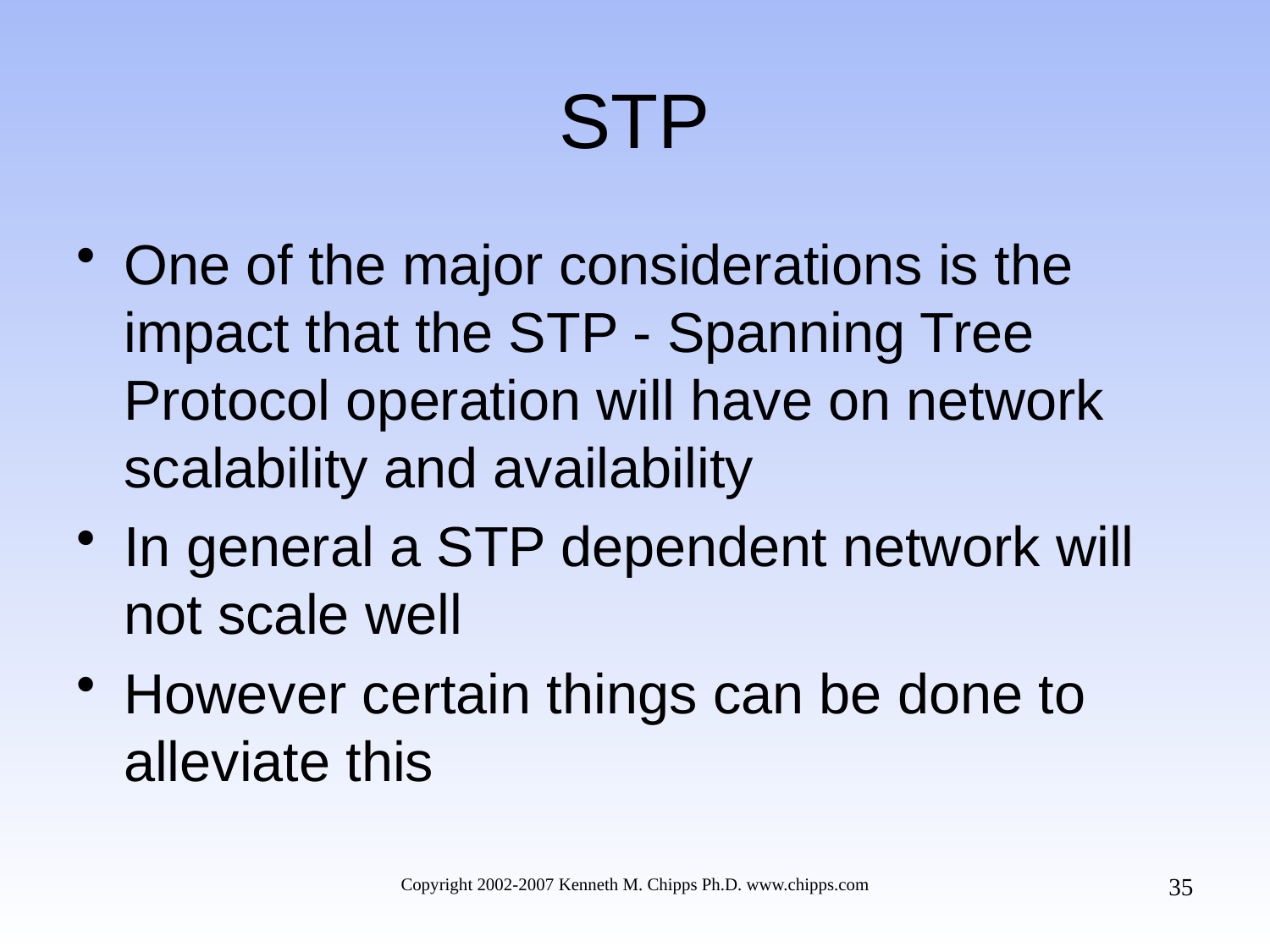

# STP
One of the major considerations is the impact that the STP - Spanning Tree Protocol operation will have on network scalability and availability
In general a STP dependent network will not scale well
However certain things can be done to alleviate this
35
Copyright 2002-2007 Kenneth M. Chipps Ph.D. www.chipps.com